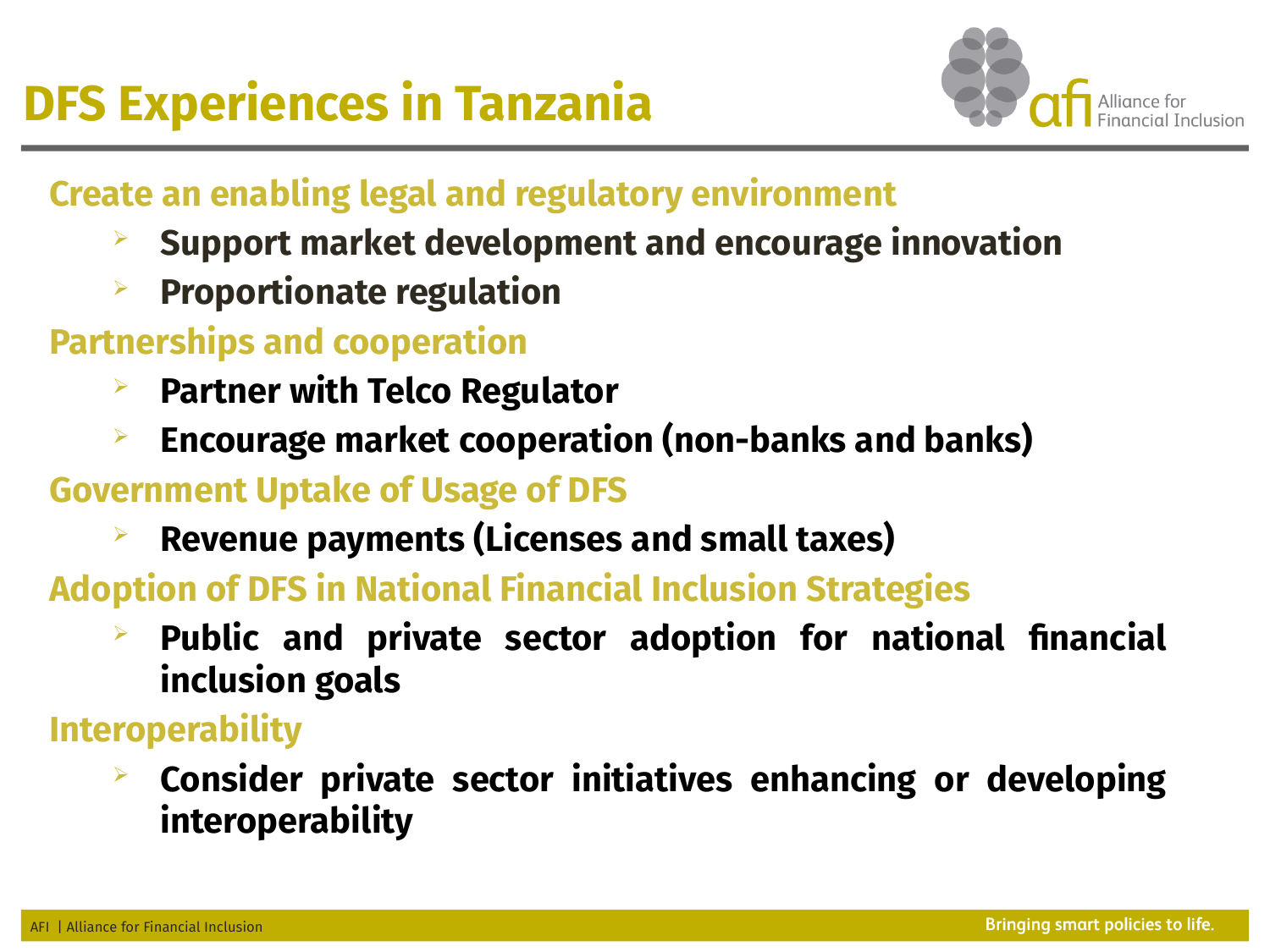

DFS Experiences in Tanzania
Create an enabling legal and regulatory environment
Support market development and encourage innovation
Proportionate regulation
Partnerships and cooperation
Partner with Telco Regulator
Encourage market cooperation (non-banks and banks)
Government Uptake of Usage of DFS
Revenue payments (Licenses and small taxes)
Adoption of DFS in National Financial Inclusion Strategies
Public and private sector adoption for national financial inclusion goals
Interoperability
Consider private sector initiatives enhancing or developing interoperability
 AFI  | Alliance for Financial Inclusion